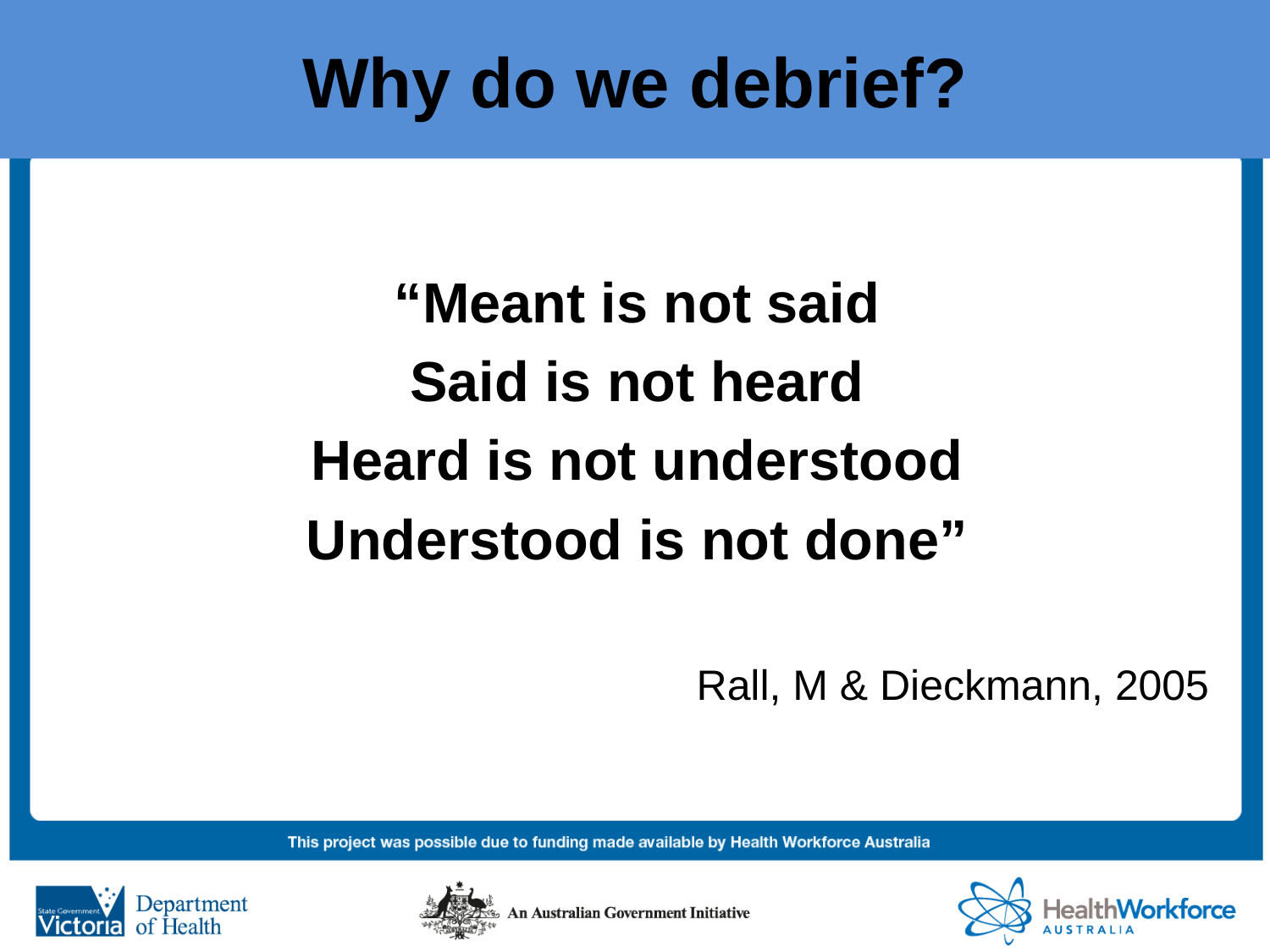

# Why do we debrief?
“Meant is not said
Said is not heard
Heard is not understood
Understood is not done”

Rall, M & Dieckmann, 2005